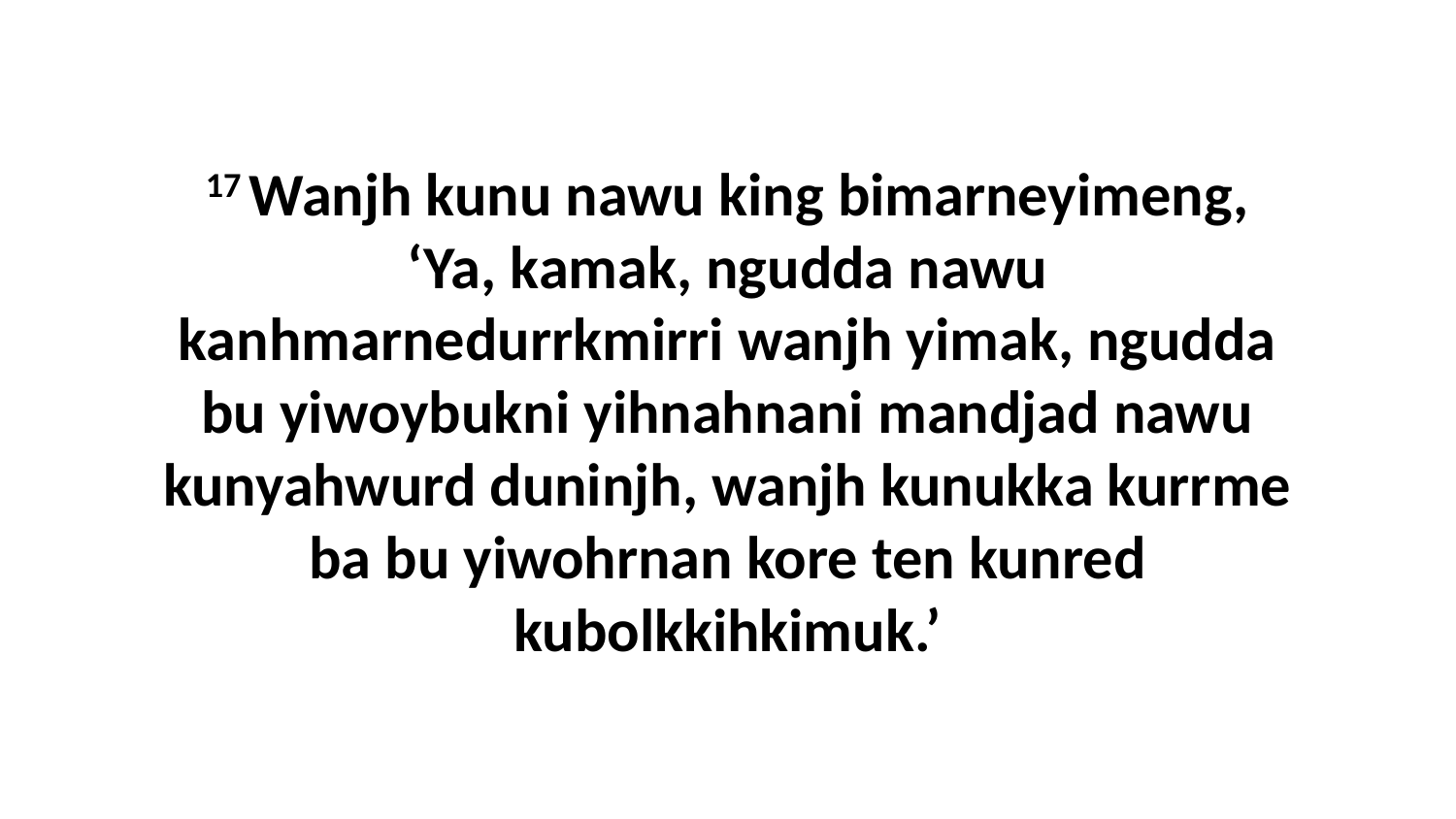

17 Wanjh kunu nawu king bimarneyimeng, ‘Ya, kamak, ngudda nawu kanhmarnedurrkmirri wanjh yimak, ngudda bu yiwoybukni yihnahnani mandjad nawu kunyahwurd duninjh, wanjh kunukka kurrme ba bu yiwohrnan kore ten kunred kubolkkihkimuk.’